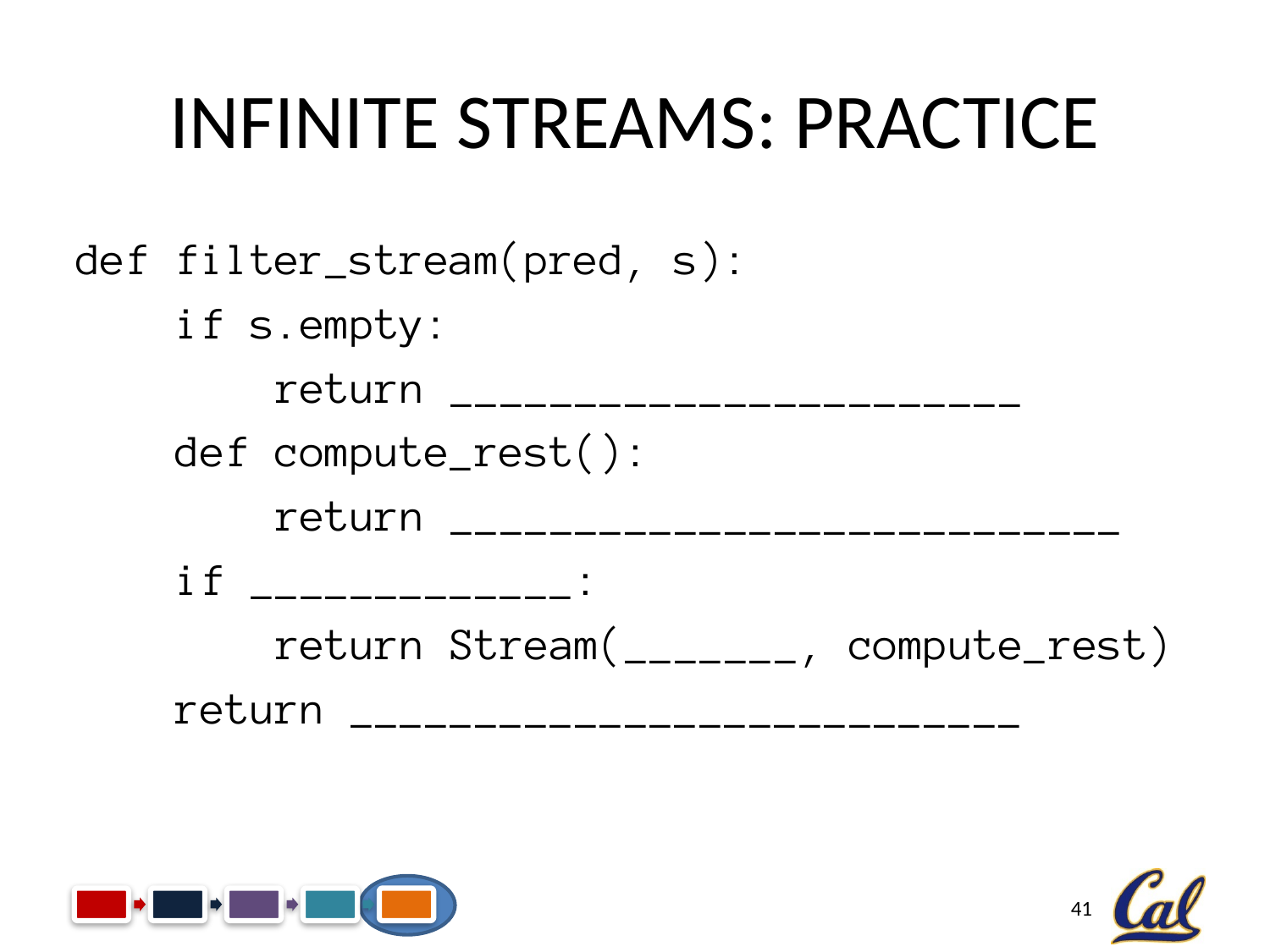

# Infinite Streams: Practice
def filter_stream(pred, s):
    if s.empty:
        return _______________________
    def compute_rest():
        return ___________________________
    if _____________:
        return Stream(_______, compute_rest)
    return ___________________________